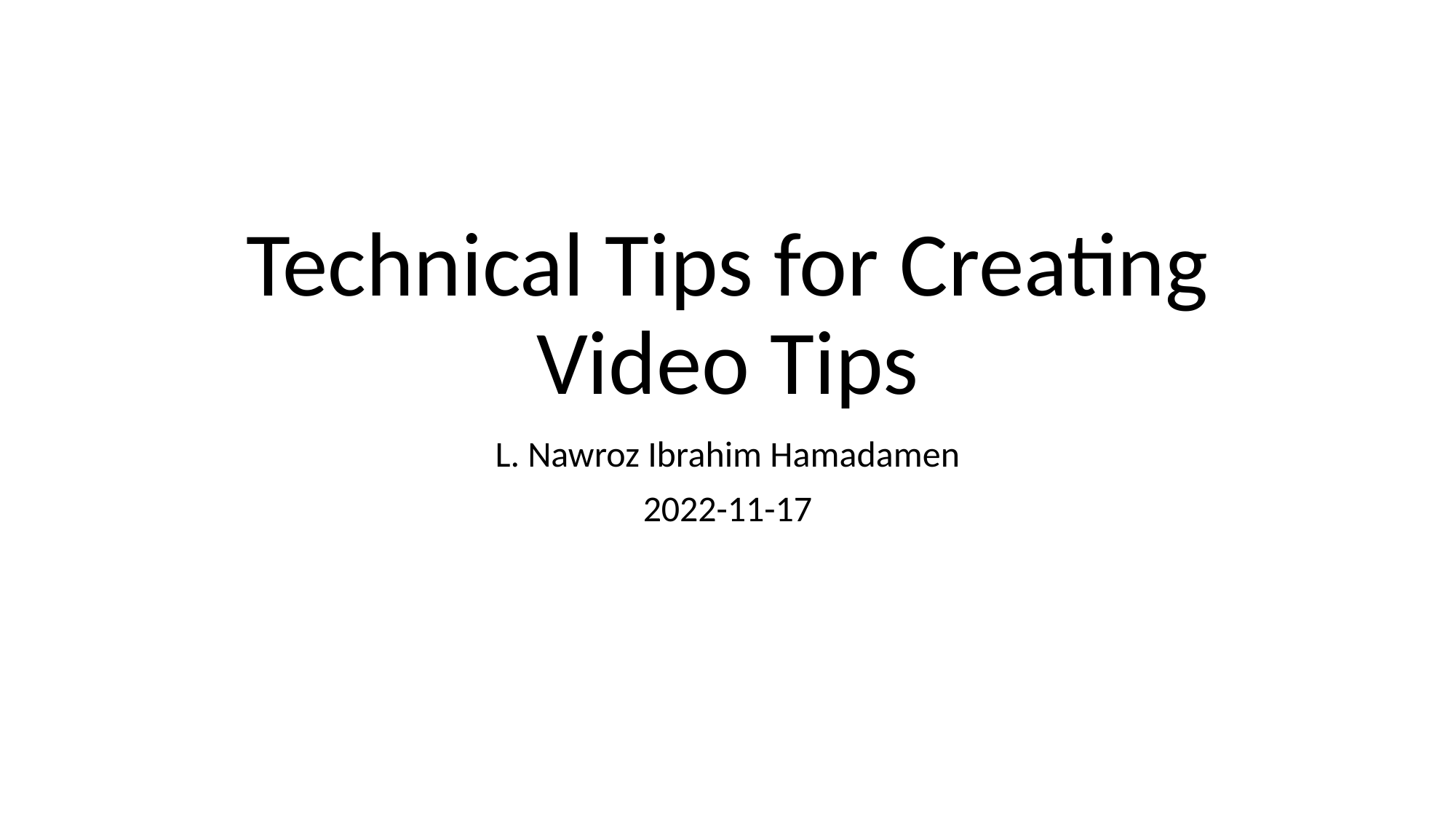

# Technical Tips for Creating Video Tips
L. Nawroz Ibrahim Hamadamen
2022-11-17